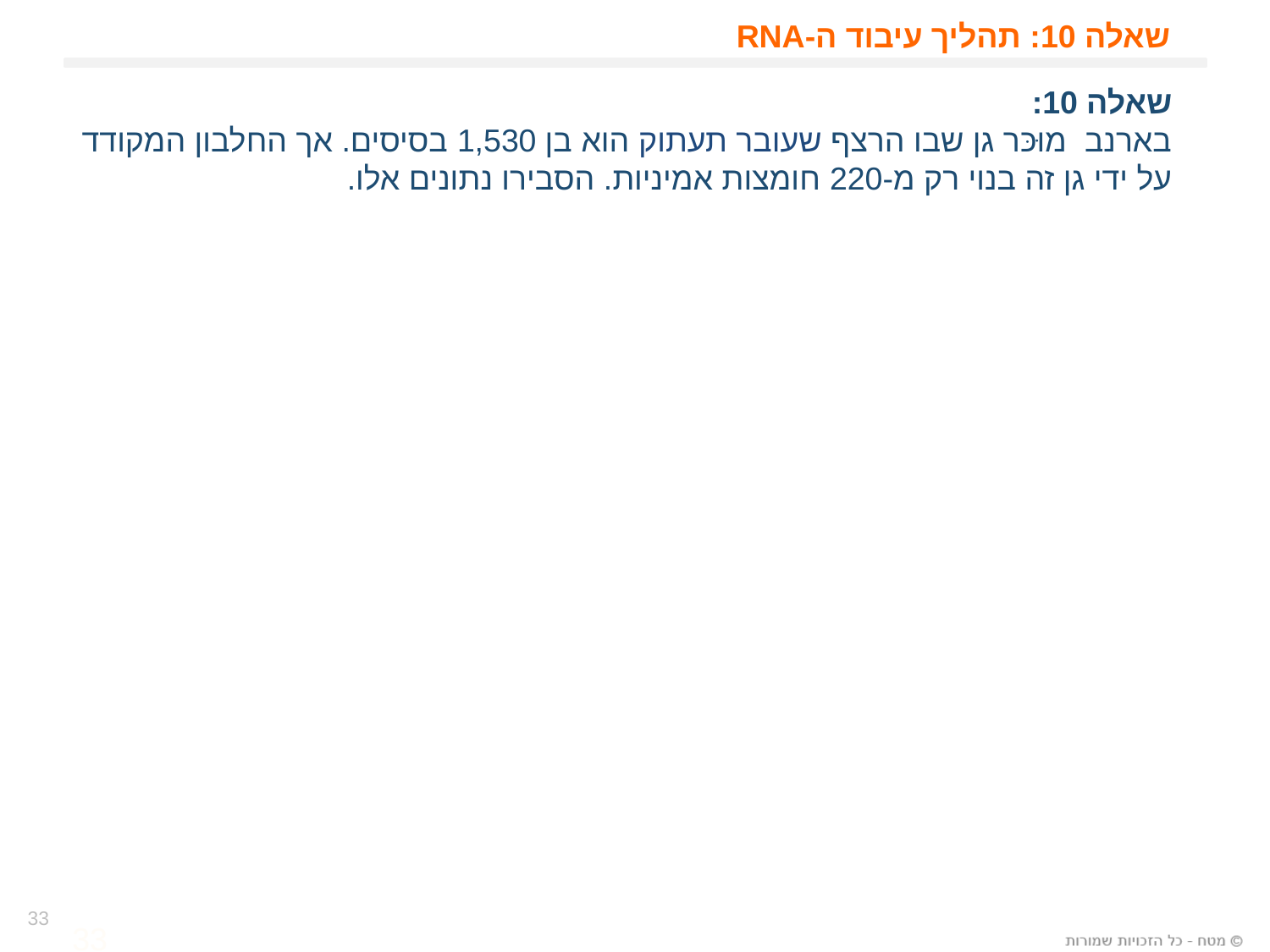

# שאלה 10: תהליך עיבוד ה-RNA

שאלה 10:
בארנב  מוּכּר גן שבו הרצף שעובר תעתוק הוא בן 1,530 בסיסים. אך החלבון המקודד
על ידי גן זה בנוי רק מ-220 חומצות אמיניות. הסבירו נתונים אלו.
33
33